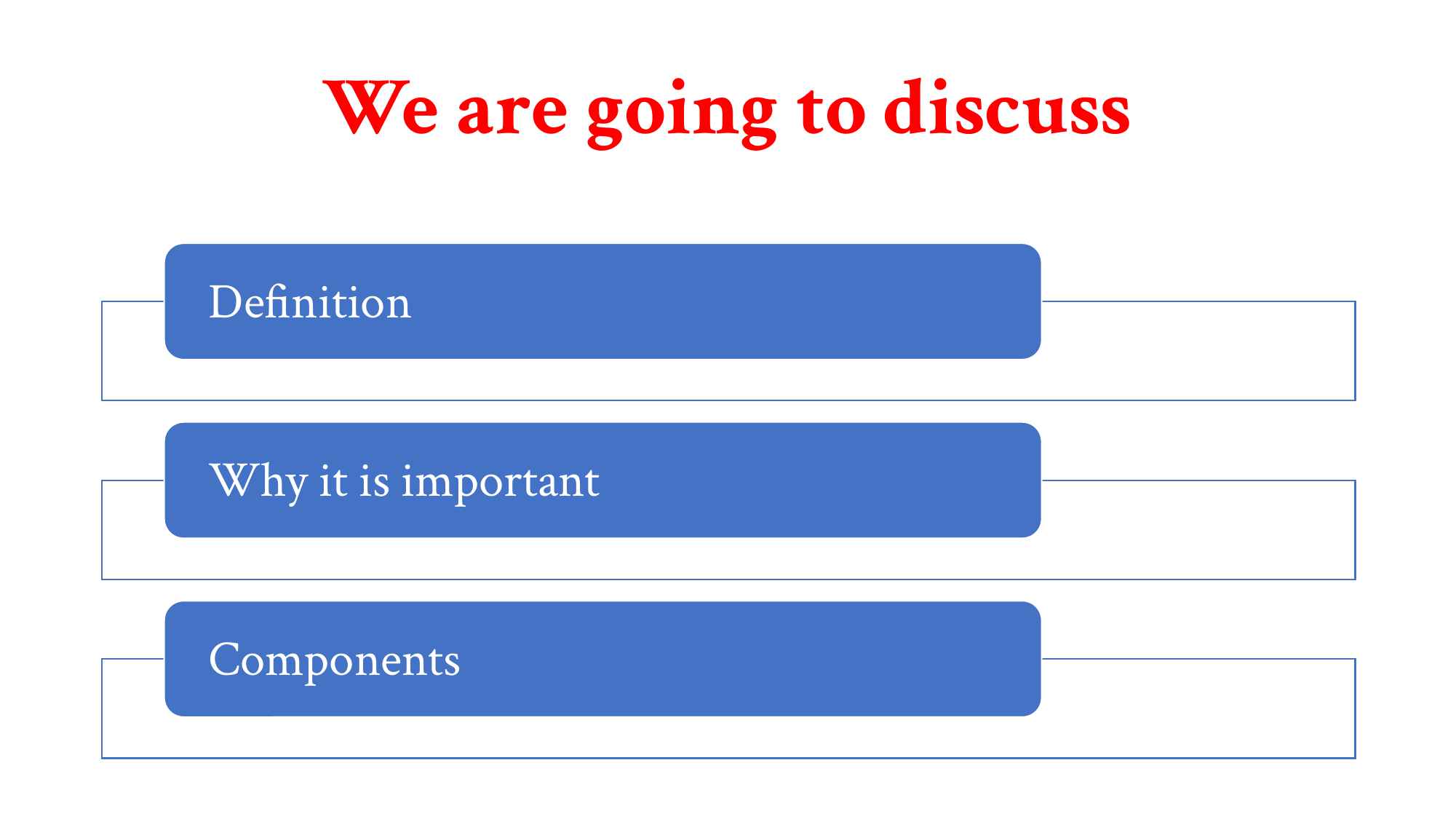

# We are going to discuss
Definition
Why it is important
Components